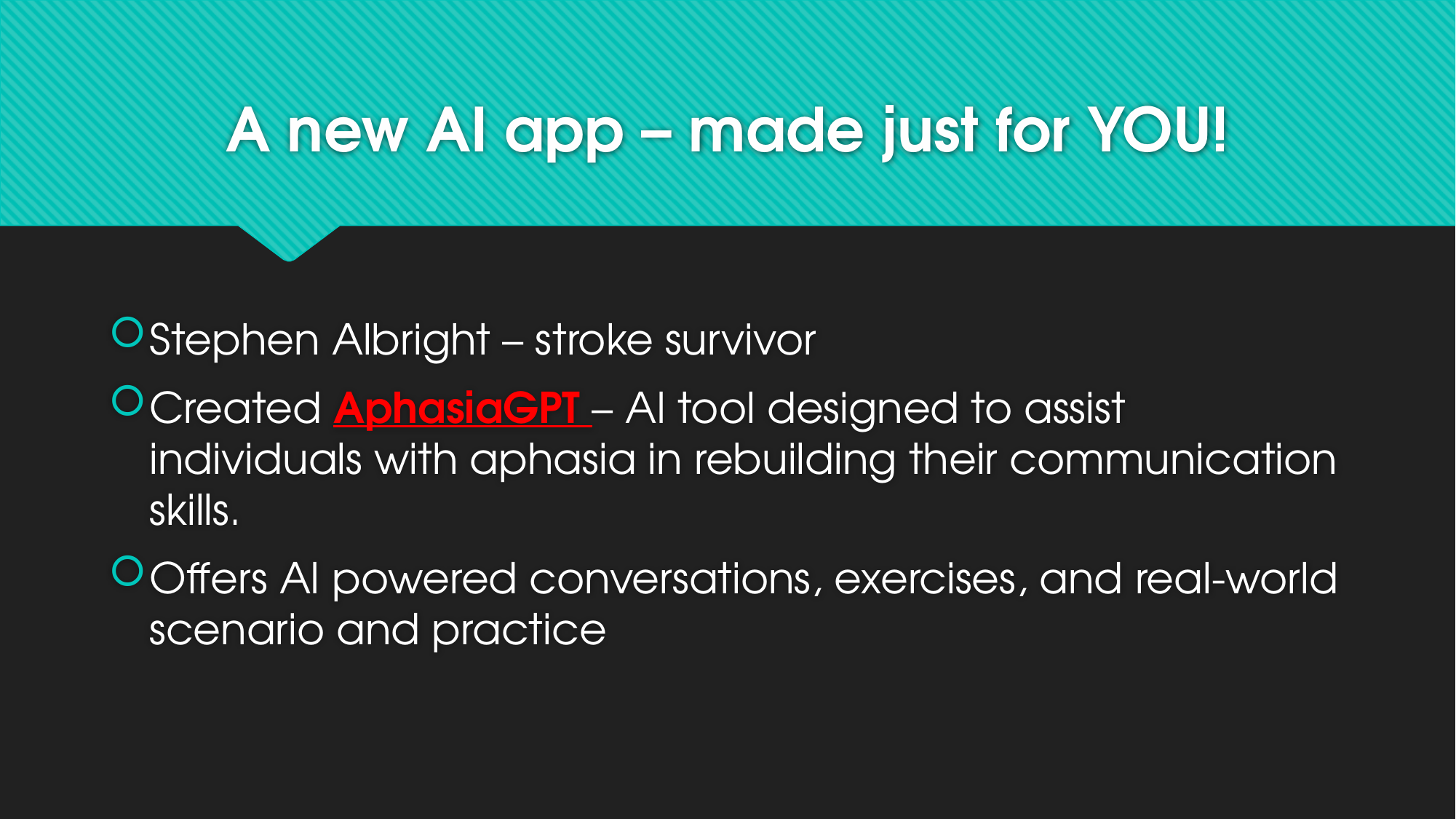

# A new AI app – made just for YOU!
Stephen Albright – stroke survivor
Created AphasiaGPT – AI tool designed to assist individuals with aphasia in rebuilding their communication skills.
Offers AI powered conversations, exercises, and real-world scenario and practice